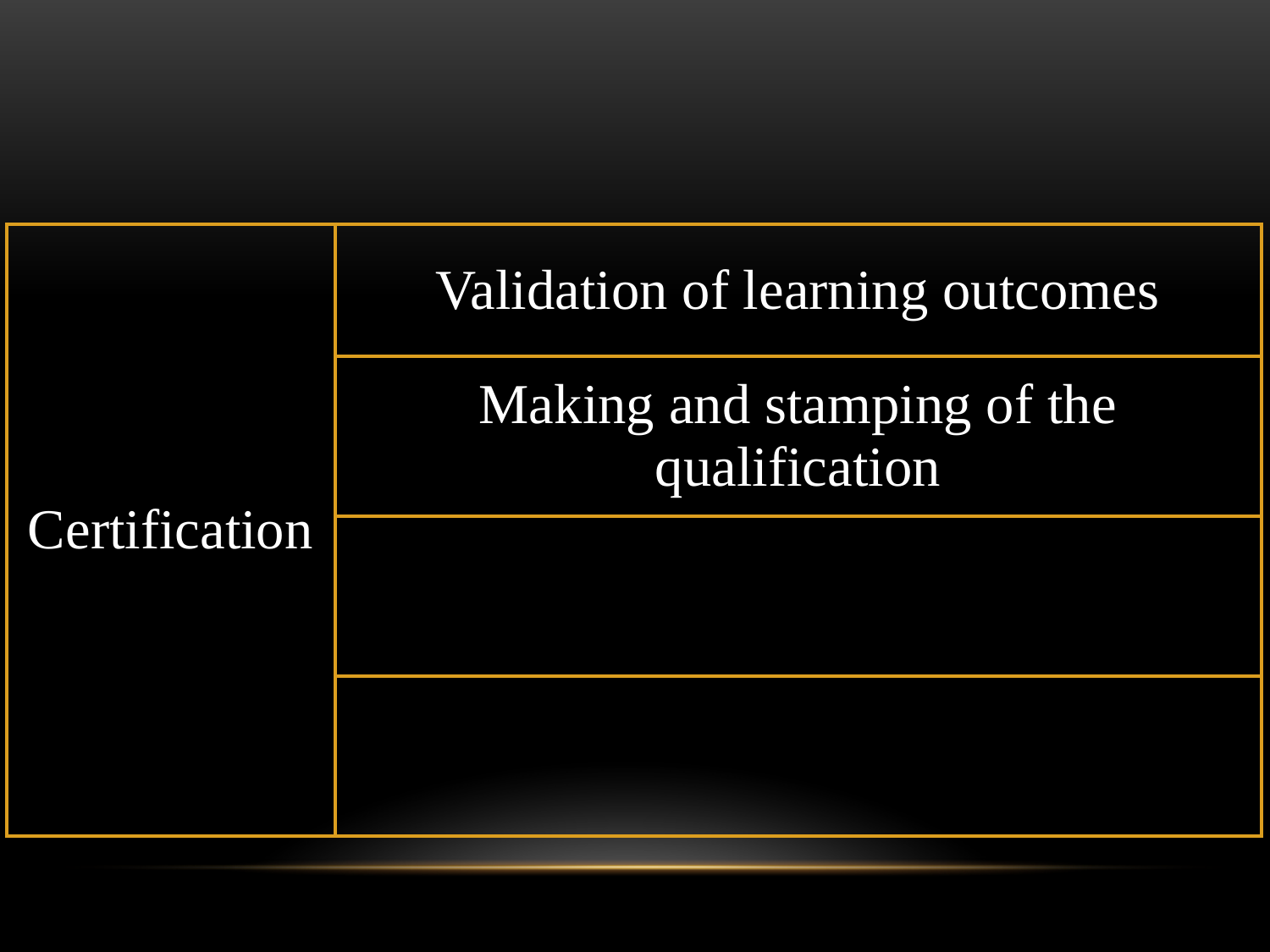

| Certification | Validation of learning outcomes |
| --- | --- |
|  | Making and stamping of the qualification |
|  |  |
|  |  |